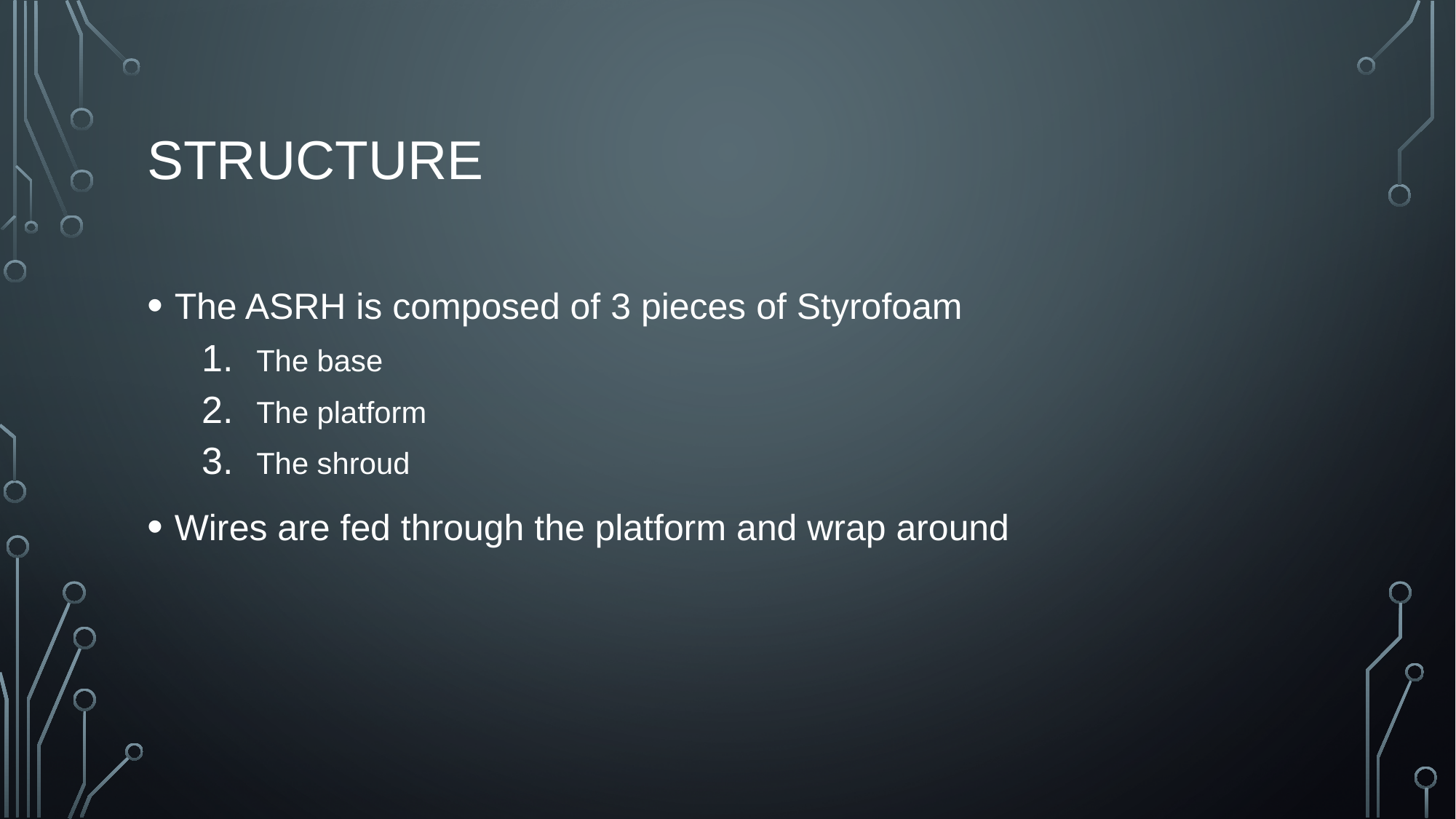

# Structure
The ASRH is composed of 3 pieces of Styrofoam
The base
The platform
The shroud
Wires are fed through the platform and wrap around